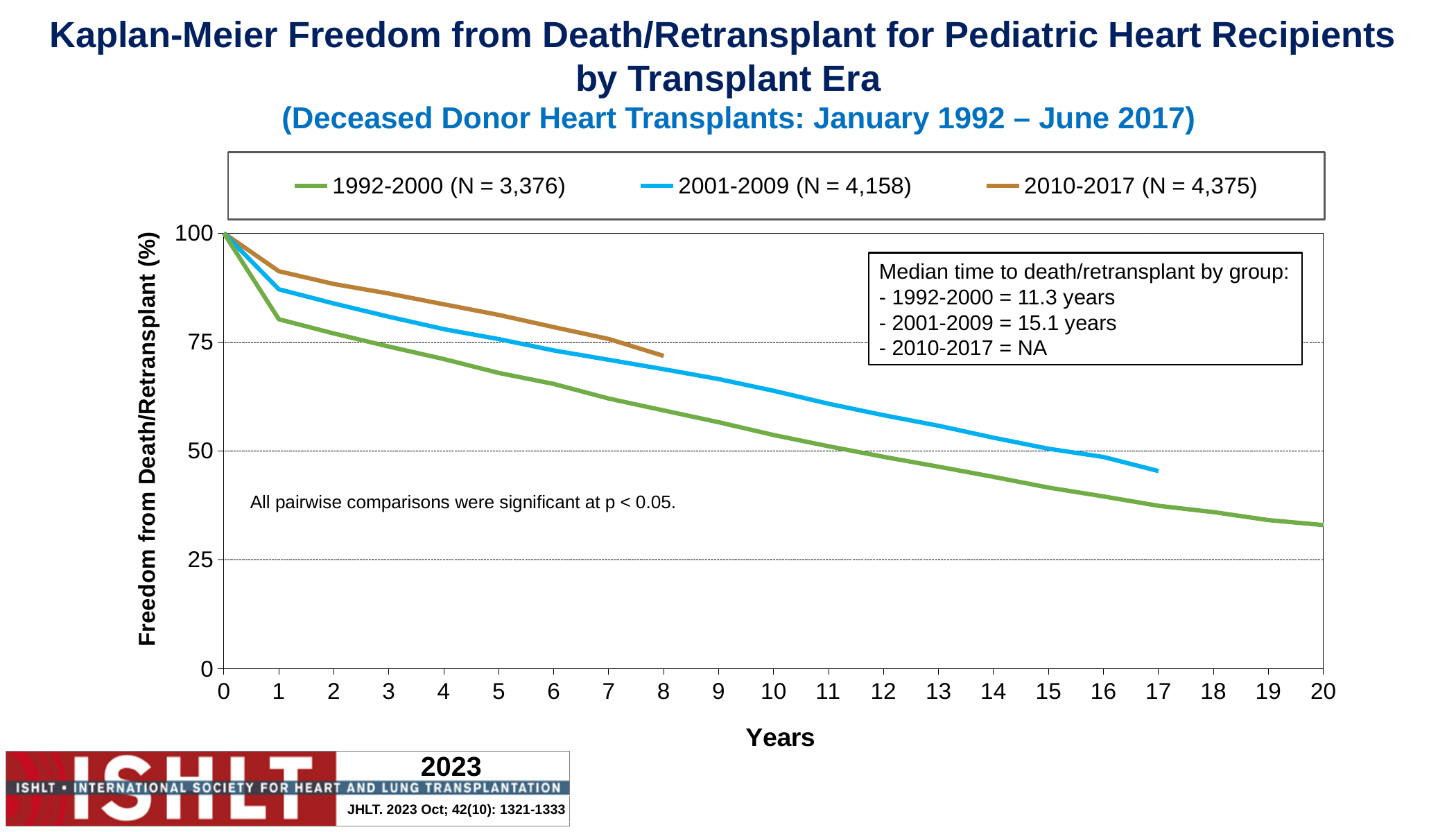

Kaplan-Meier Freedom from Death/Retransplant for Pediatric Heart Recipients
by Transplant Era
(Deceased Donor Heart Transplants: January 1992 – June 2017)

### Chart

| Category | 1992-2000 (N = 3,376) | 2001-2009 (N = 4,158) | 2010-2017 (N = 4,375) |
|---|---|---|---|
Median time to death/retransplant by group:
- 1992-2000 = 11.3 years
- 2001-2009 = 15.1 years
- 2010-2017 = NA
All pairwise comparisons were significant at p < 0.05.